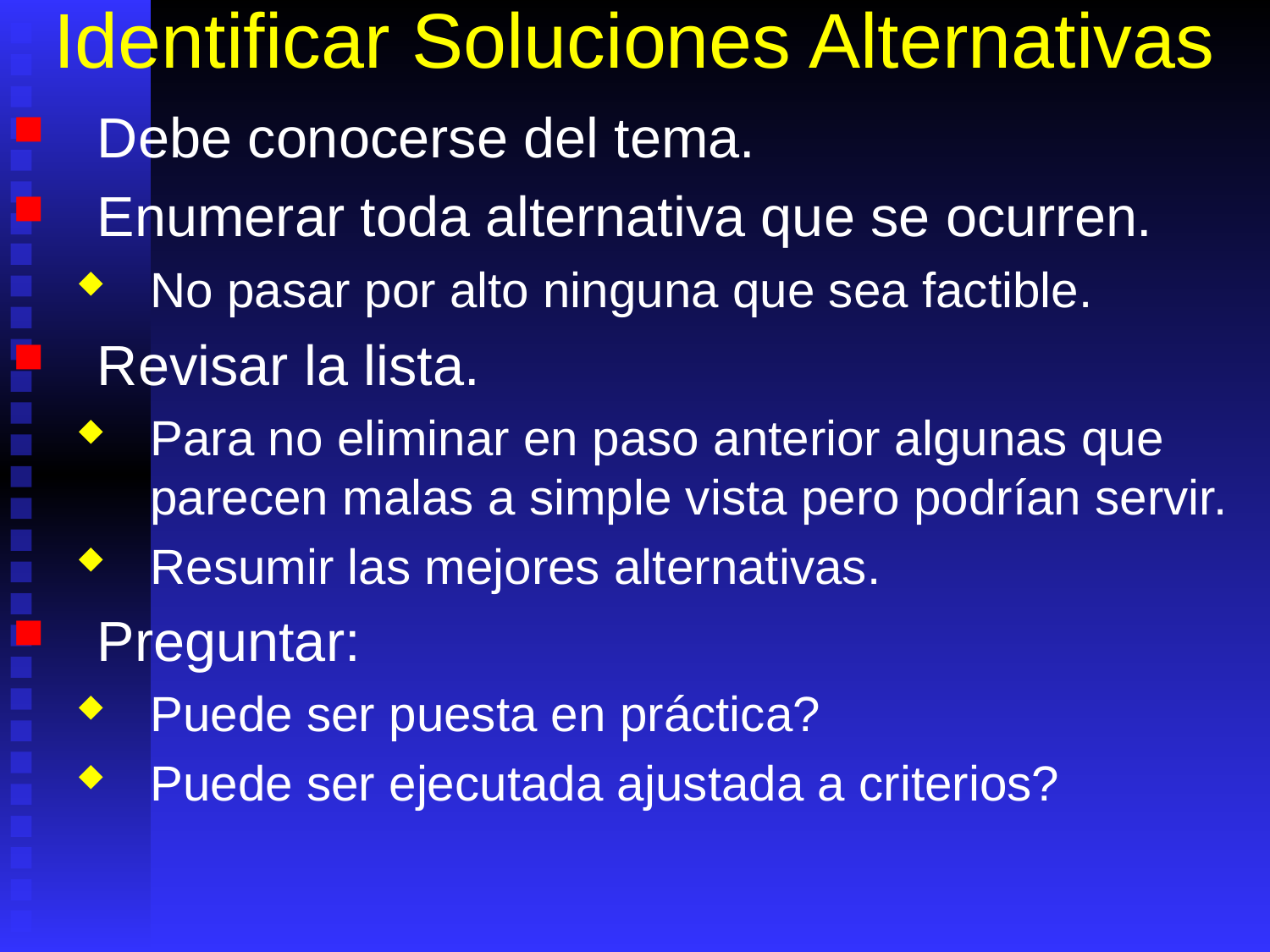

# Identificar Soluciones Alternativas
Debe conocerse del tema.
Enumerar toda alternativa que se ocurren.
No pasar por alto ninguna que sea factible.
Revisar la lista.
Para no eliminar en paso anterior algunas que parecen malas a simple vista pero podrían servir.
Resumir las mejores alternativas.
Preguntar:
Puede ser puesta en práctica?
Puede ser ejecutada ajustada a criterios?